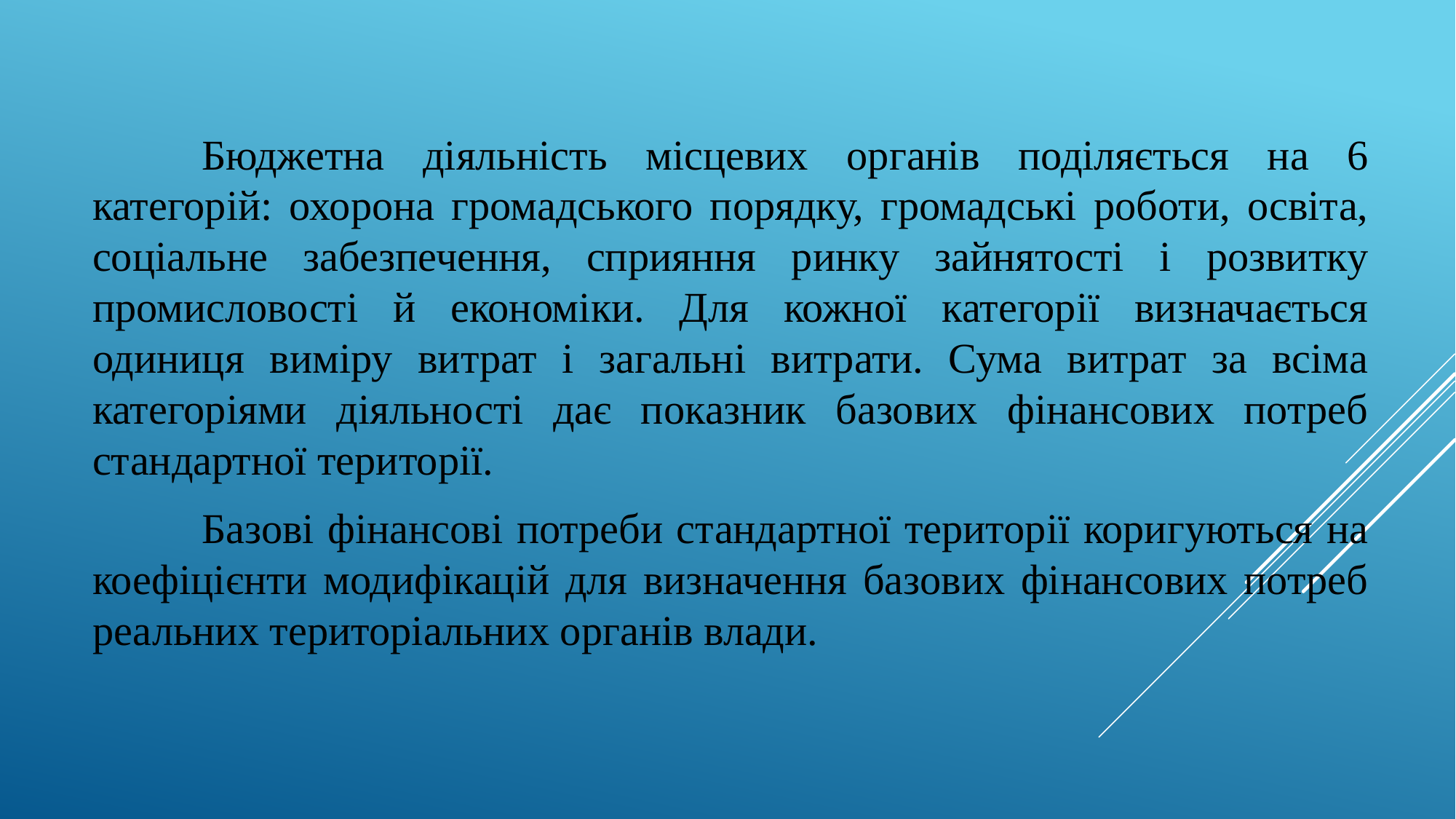

Бюджетна діяльність місцевих органів поділяється на 6 категорій: охорона громадського порядку, громадські роботи, освіта, соціальне забезпечення, сприяння ринку зайнятості і розвитку промисловості й економіки. Для кожної категорії визначається одиниця виміру витрат і загальні витрати. Сума витрат за всіма категоріями діяльності дає показник базових фінансових потреб стандартної території.
	Базові фінансові потреби стандартної території коригуються на коефіцієнти модифікацій для визначення базових фінансових потреб реальних територіальних органів влади.